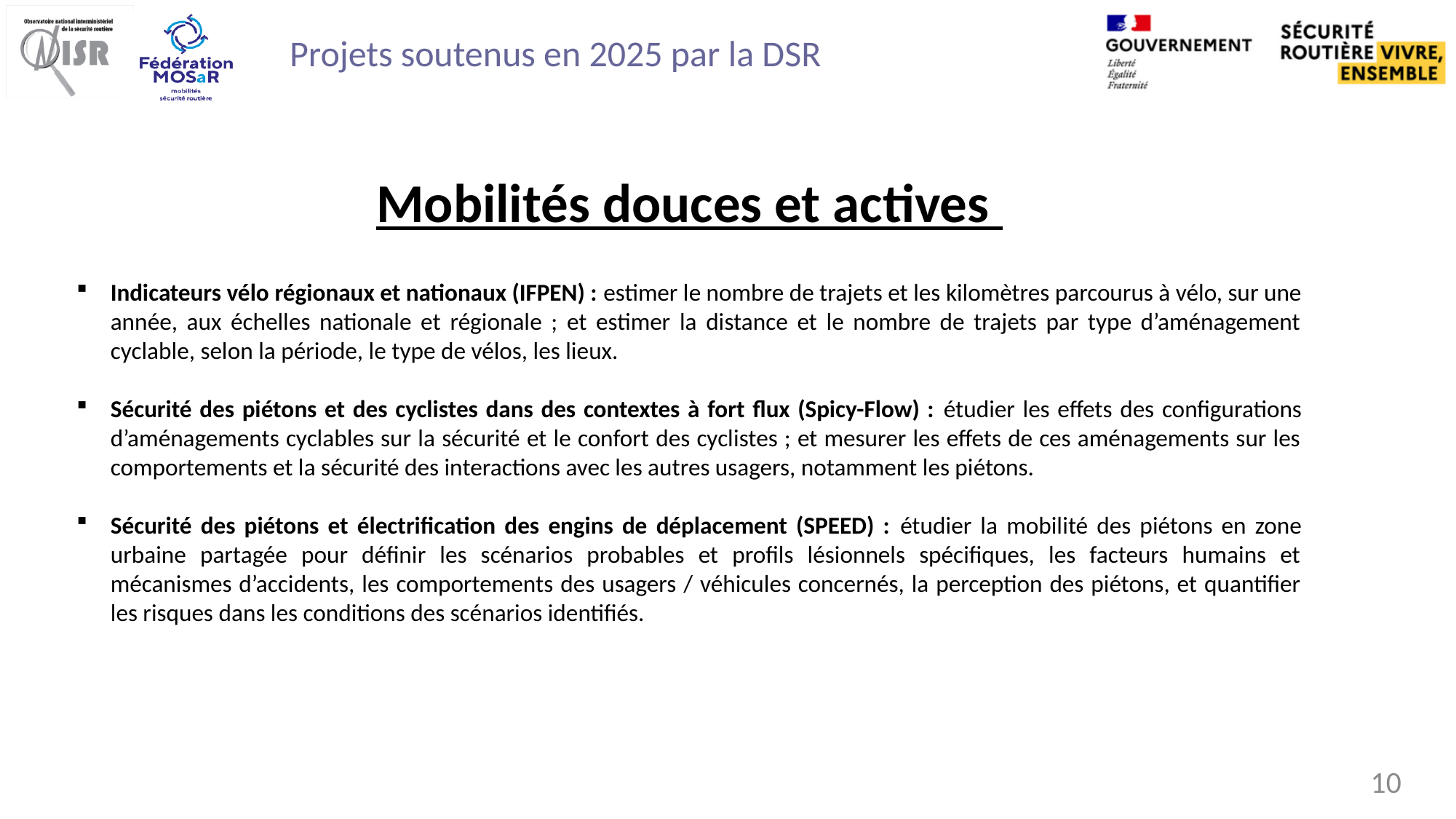

# Projets soutenus en 2025 par la DSR
Mobilités douces et actives

Indicateurs vélo régionaux et nationaux (IFPEN) : estimer le nombre de trajets et les kilomètres parcourus à vélo, sur une année, aux échelles nationale et régionale ; et estimer la distance et le nombre de trajets par type d’aménagement cyclable, selon la période, le type de vélos, les lieux.

Sécurité des piétons et des cyclistes dans des contextes à fort flux (Spicy-Flow) : étudier les effets des configurations d’aménagements cyclables sur la sécurité et le confort des cyclistes ; et mesurer les effets de ces aménagements sur les comportements et la sécurité des interactions avec les autres usagers, notamment les piétons.

Sécurité des piétons et électrification des engins de déplacement (SPEED) : étudier la mobilité des piétons en zone urbaine partagée pour définir les scénarios probables et profils lésionnels spécifiques, les facteurs humains et mécanismes d’accidents, les comportements des usagers / véhicules concernés, la perception des piétons, et quantifier les risques dans les conditions des scénarios identifiés.

10